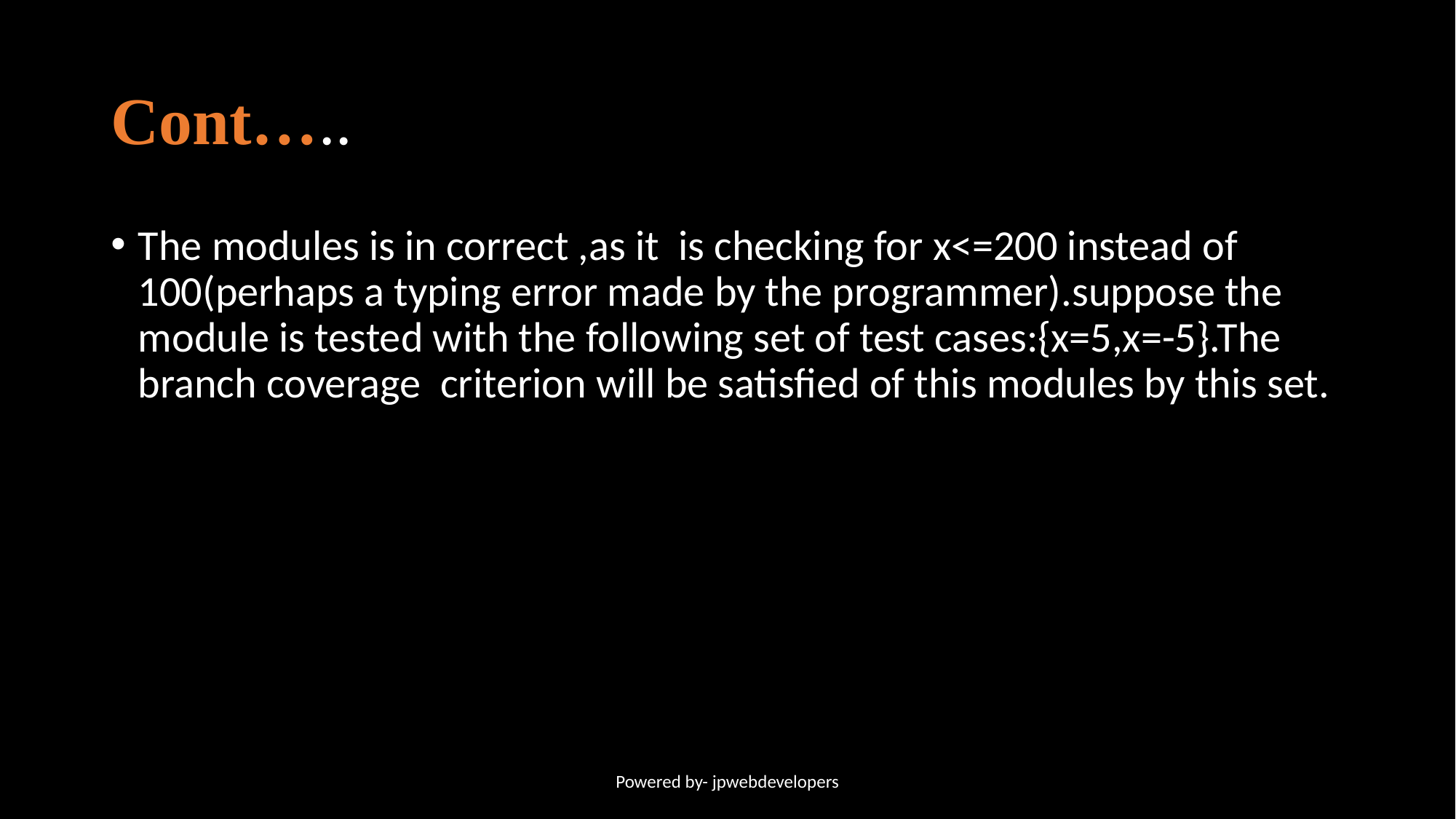

# Cont…..
The modules is in correct ,as it  is checking for x<=200 instead of 100(perhaps a typing error made by the programmer).suppose the module is tested with the following set of test cases:{x=5,x=-5}.The branch coverage  criterion will be satisfied of this modules by this set.
Powered by- jpwebdevelopers